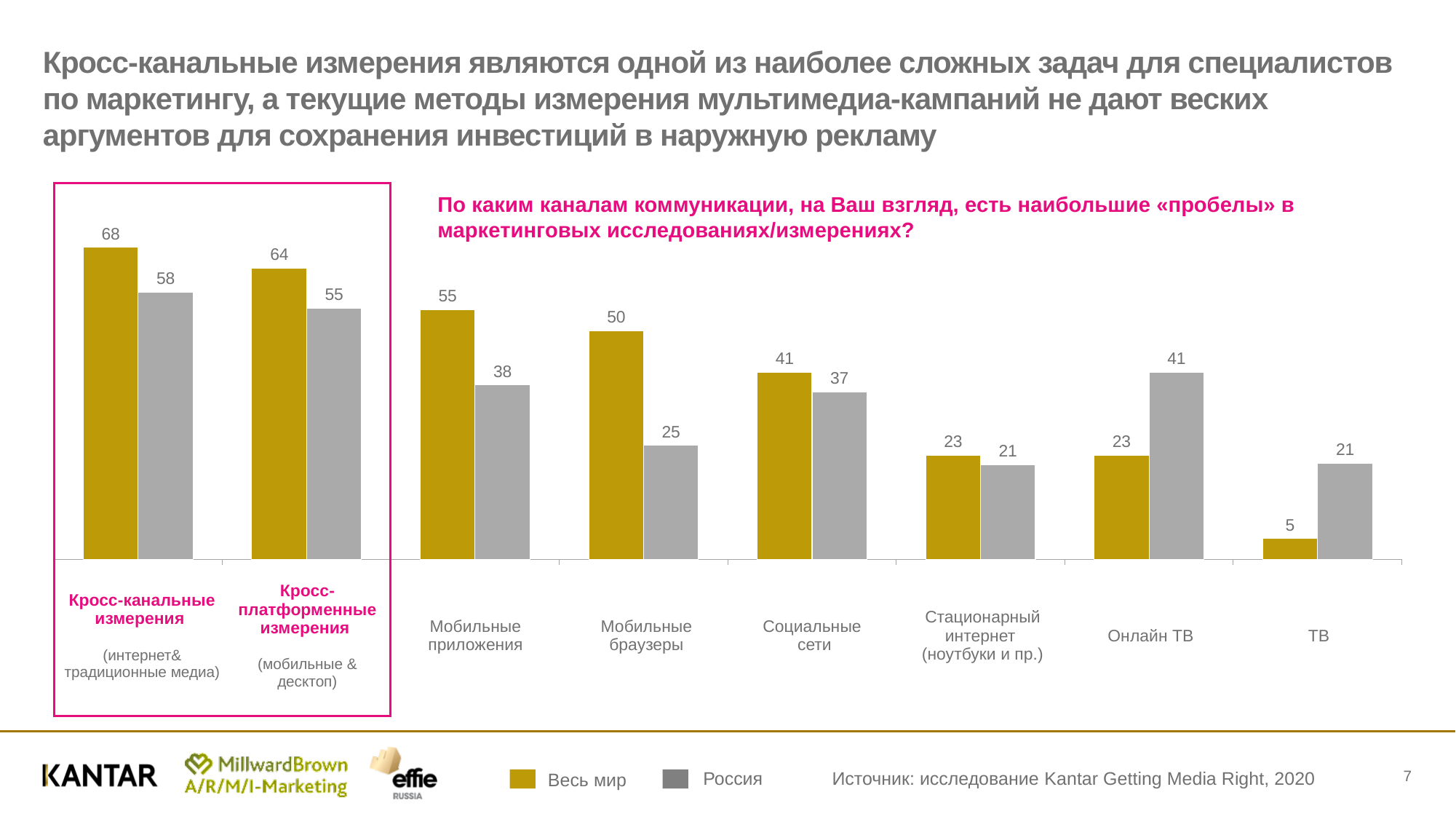

# Кросс-канальные измерения являются одной из наиболее сложных задач для специалистов по маркетингу, а текущие методы измерения мультимедиа-кампаний не дают веских аргументов для сохранения инвестиций в наружную рекламу

### Chart:

| Category | Russia  | Global |
|---|---|---|
| Кросс-канальные измерения (онлайн & традиционные медиа) | 68.18181818181817 | 58.36575875486382 |
| Кросс-платформенные измерения (мобильные & ноутбуки и пр.) | 63.63636363636363 | 54.86381322957199 |
| Мобильные приложения | 54.54545454545454 | 38.13229571984436 |
| Мобильные браузеры | 50.0 | 24.90272373540856 |
| Социальные сети | 40.909090909090914 | 36.57587548638132 |
| Стационарный интернет (ноутбуки и пр.) | 22.727272727272727 | 20.622568093385212 |
| Онлайн ТВ | 22.727272727272727 | 40.856031128404666 |
| ТВ | 4.545454545454546 | 21.011673151750973 |
По каким каналам коммуникации, на Ваш взгляд, есть наибольшие «пробелы» в маркетинговых исследованиях/измерениях?
| Кросс-канальные измерения (интернет& традиционные медиа) | Кросс-платформенные измерения (мобильные & десктоп) | Мобильные приложения | Мобильные браузеры | Социальные сети | Стационарный интернет (ноутбуки и пр.) | Онлайн ТВ | ТВ |
| --- | --- | --- | --- | --- | --- | --- | --- |
Россия
Источник: исследование Kantar Getting Media Right, 2020
Весь мир
7